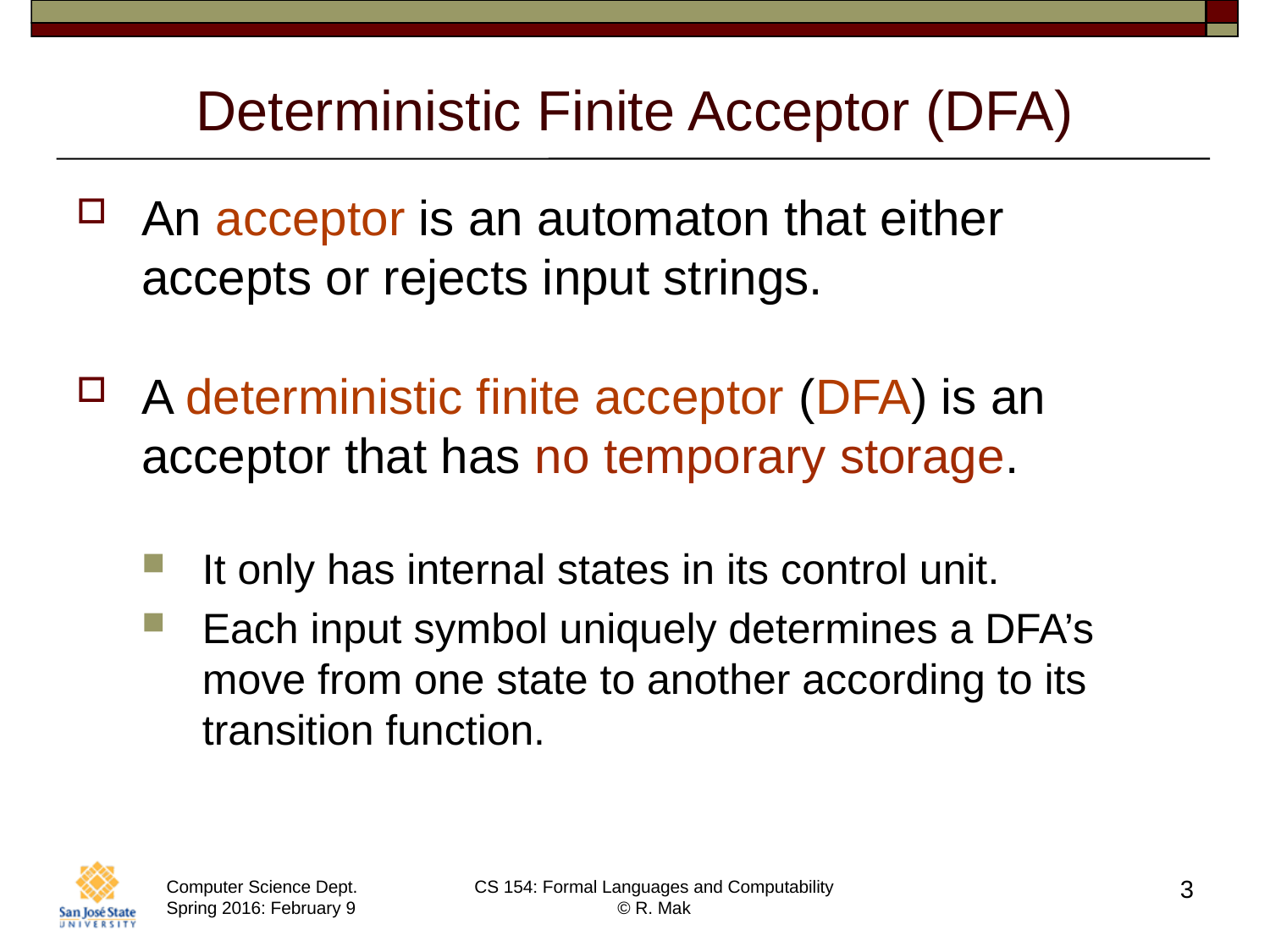

# Deterministic Finite Acceptor (DFA)
An acceptor is an automaton that either
accepts or rejects input strings.

A deterministic finite acceptor (DFA) is an acceptor that has no temporary storage.

It only has internal states in its control unit.
Each input symbol uniquely determines a DFA’s move from one state to another according to its transition function.
3